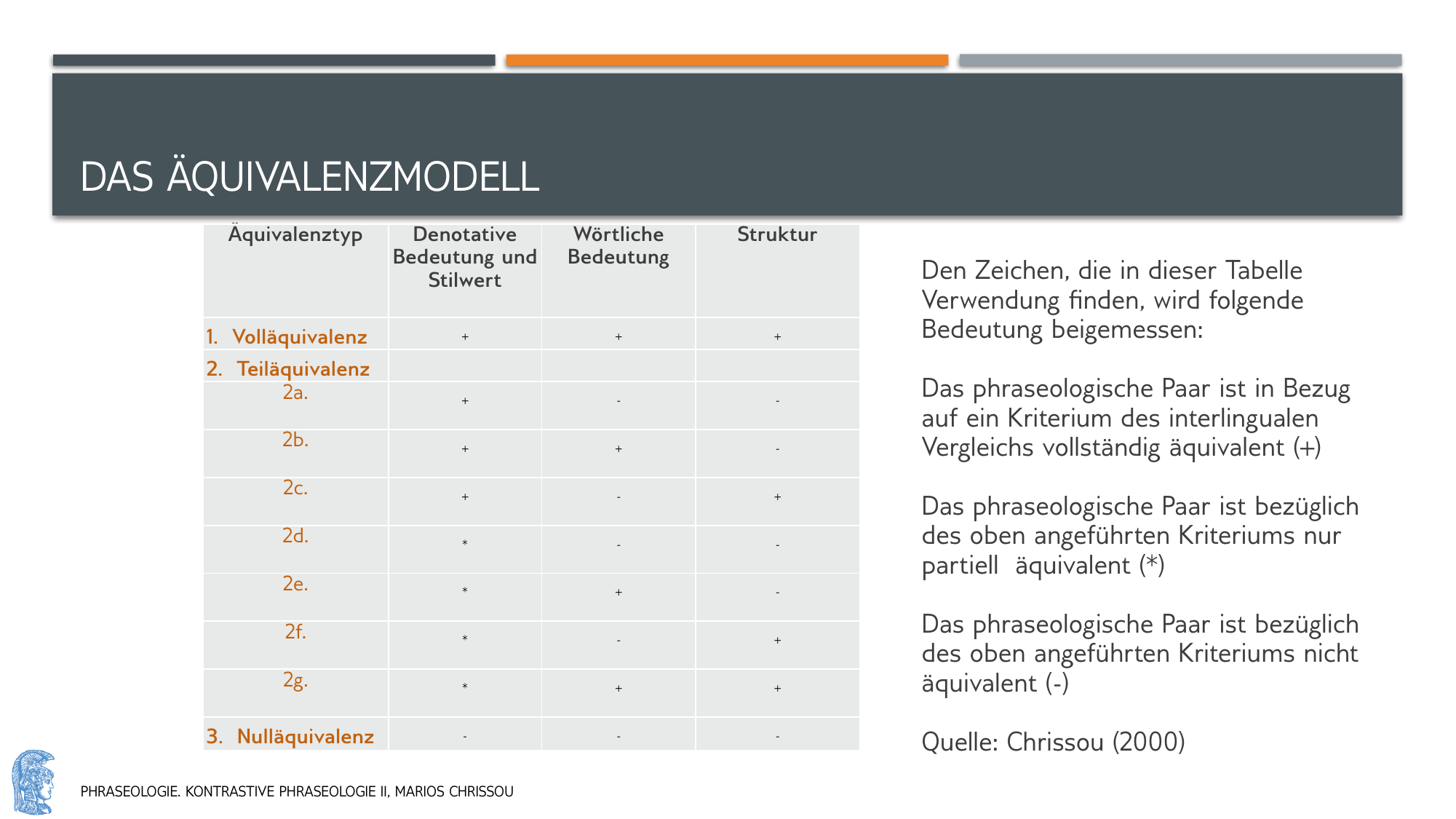

# Das Äquivalenzmodell
| Äquivalenztyp | Denotative Bedeutung und Stilwert | Wörtliche Bedeutung | Struktur |
| --- | --- | --- | --- |
| 1. Volläquivalenz | + | + | + |
| 2. Teiläquivalenz |  |  |  |
| 2a. | + | - | - |
| 2b. | + | + | - |
| 2c. | + | - | + |
| 2d. | \* | - | - |
| 2e. | \* | + | - |
| 2f. | \* | - | + |
| 2g. | \* | + | + |
| 3. Nulläquivalenz | - | - | - |
Den Zeichen, die in dieser Tabelle Verwendung finden, wird folgende Bedeutung beigemessen:

Das phraseologische Paar ist in Bezug auf ein Kriterium des interlingualen Vergleichs vollständig äquivalent (+)

Das phraseologische Paar ist bezüglich des oben angeführten Kriteriums nur partiell  äquivalent (*)

Das phraseologische Paar ist bezüglich des oben angeführten Kriteriums nicht äquivalent (-)

Quelle: Chrissou (2000)